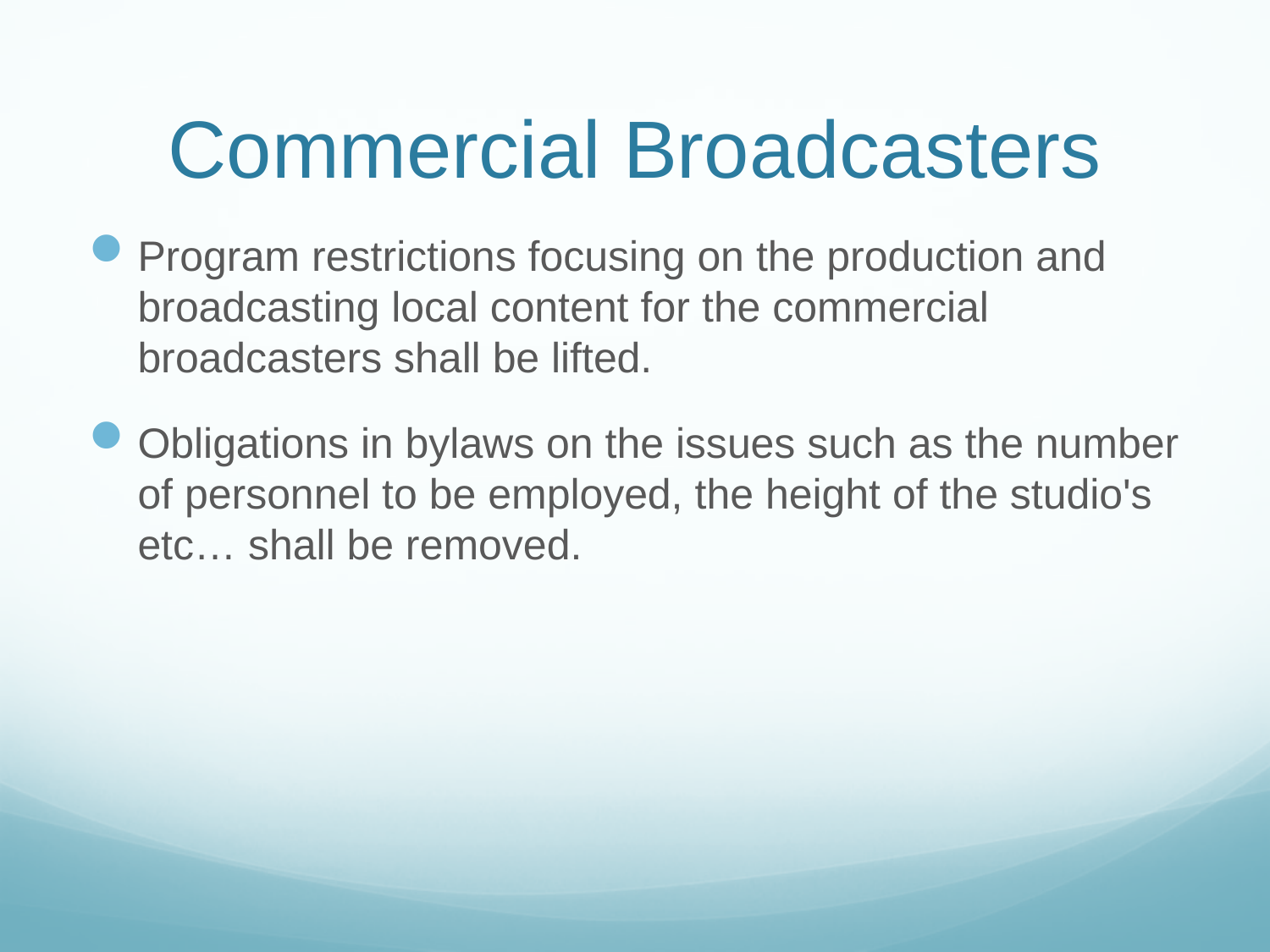

# Commercial Broadcasters
Program restrictions focusing on the production and broadcasting local content for the commercial broadcasters shall be lifted.
Obligations in bylaws on the issues such as the number of personnel to be employed, the height of the studio's etc… shall be removed.